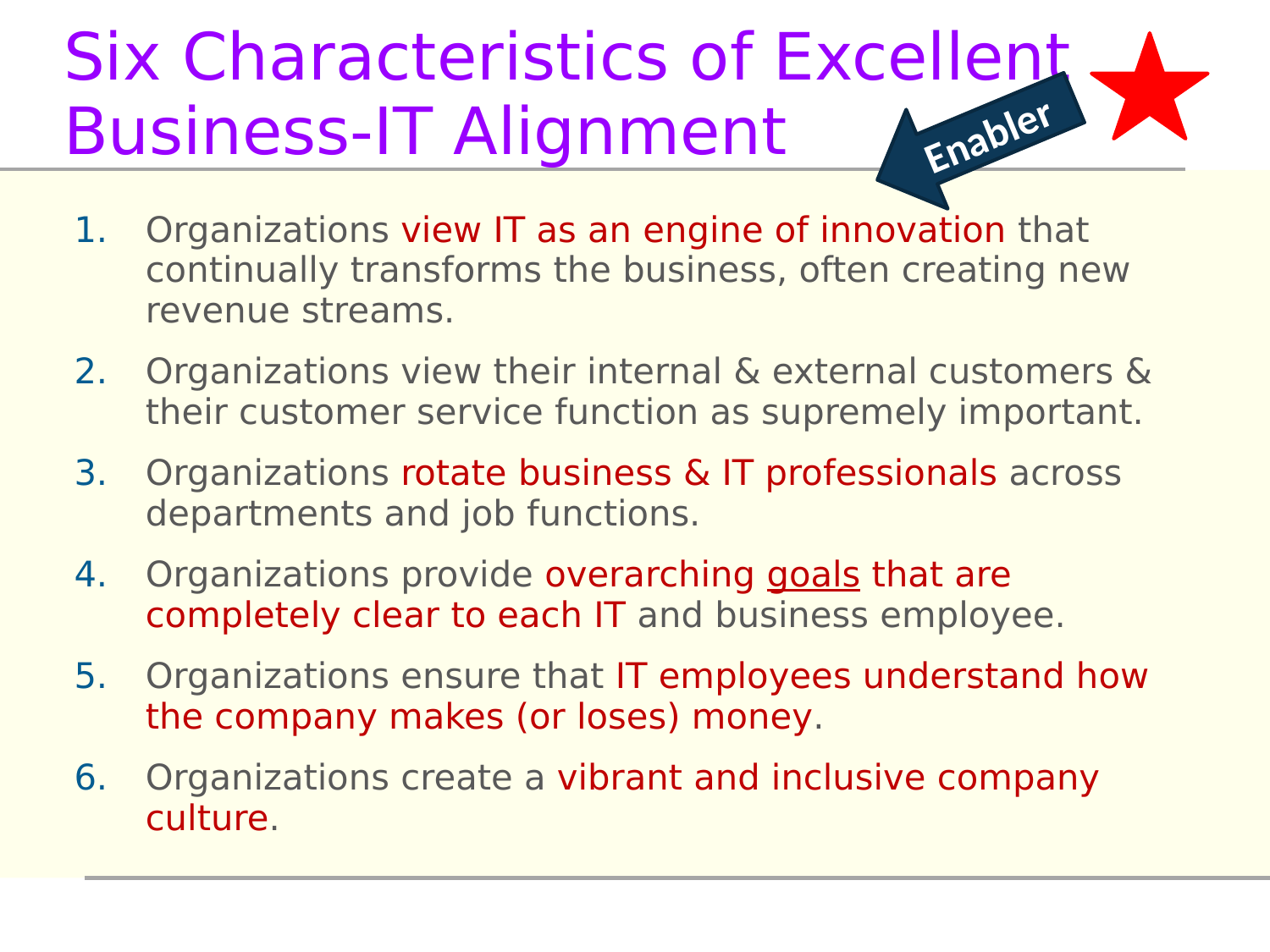

Six Characteristics of Excellent Business-IT Alignment

Enabler
Organizations view IT as an engine of innovation that continually transforms the business, often creating new revenue streams.
Organizations view their internal & external customers & their customer service function as supremely important.
Organizations rotate business & IT professionals across departments and job functions.
Organizations provide overarching goals that are completely clear to each IT and business employee.
Organizations ensure that IT employees understand how the company makes (or loses) money.
Organizations create a vibrant and inclusive company culture.